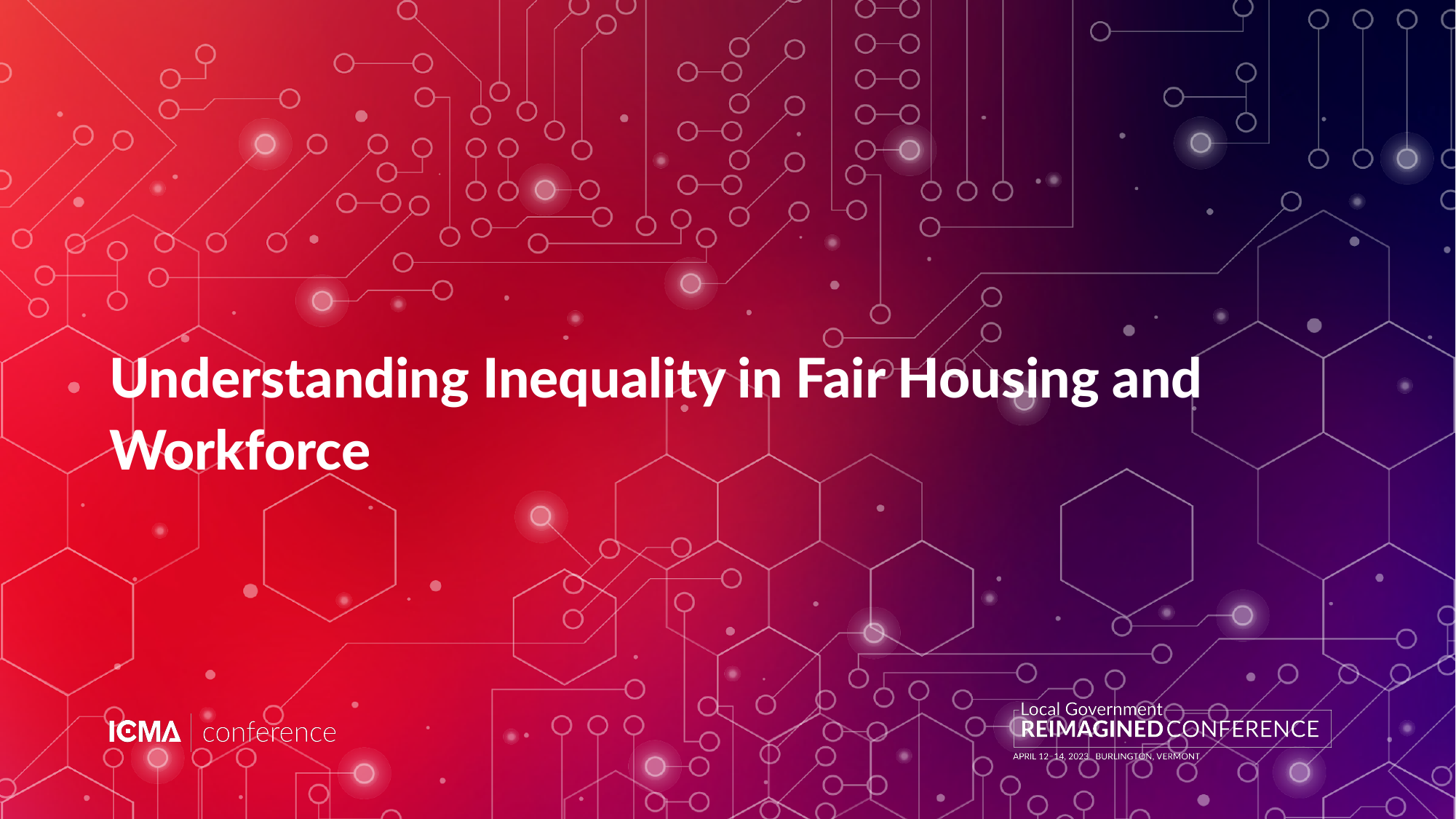

# Understanding Inequality in Fair Housing and Workforce